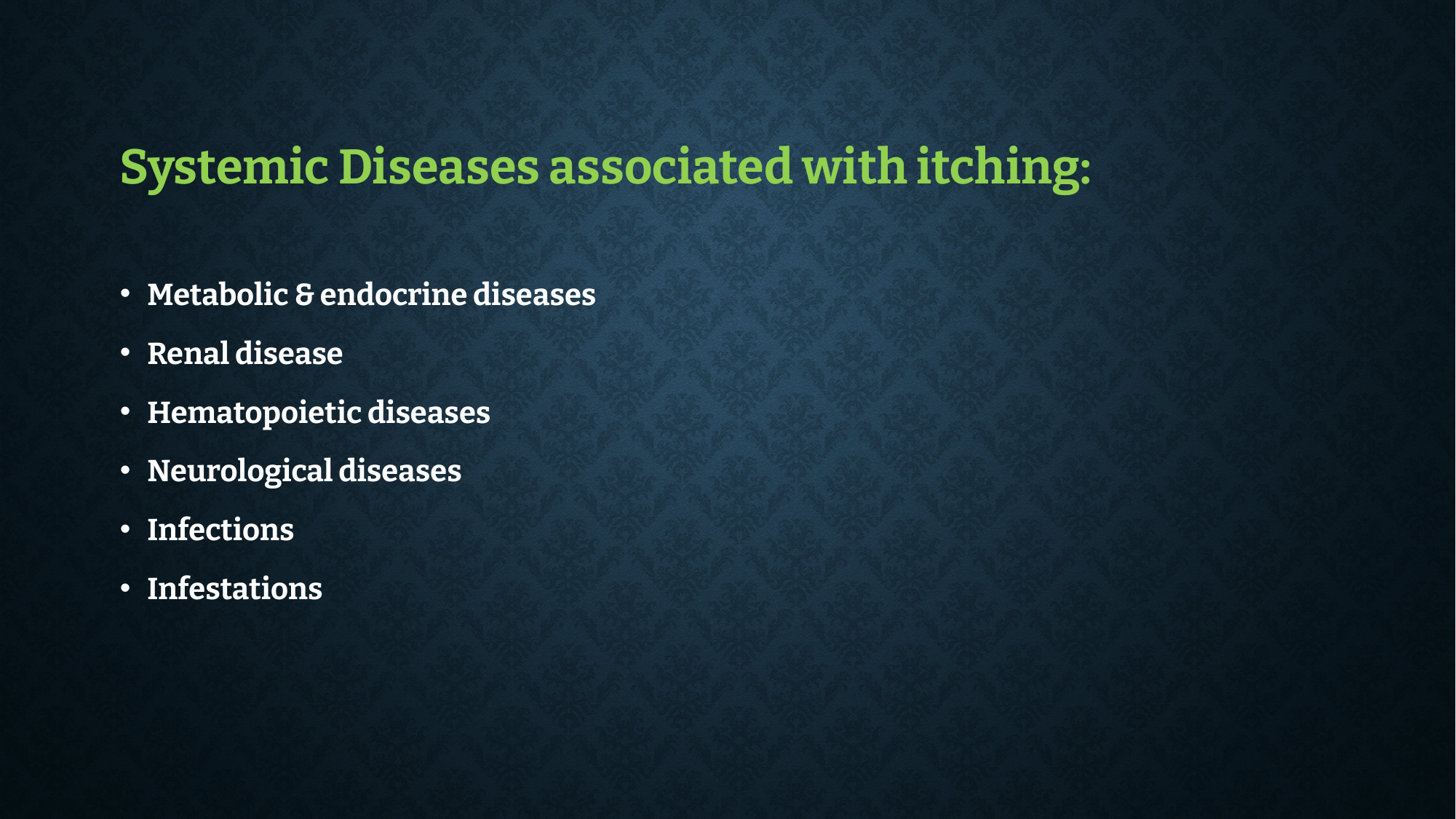

#
Systemic Diseases associated with itching:

Metabolic & endocrine diseases
Renal disease
Hematopoietic diseases
Neurological diseases
Infections
Infestations